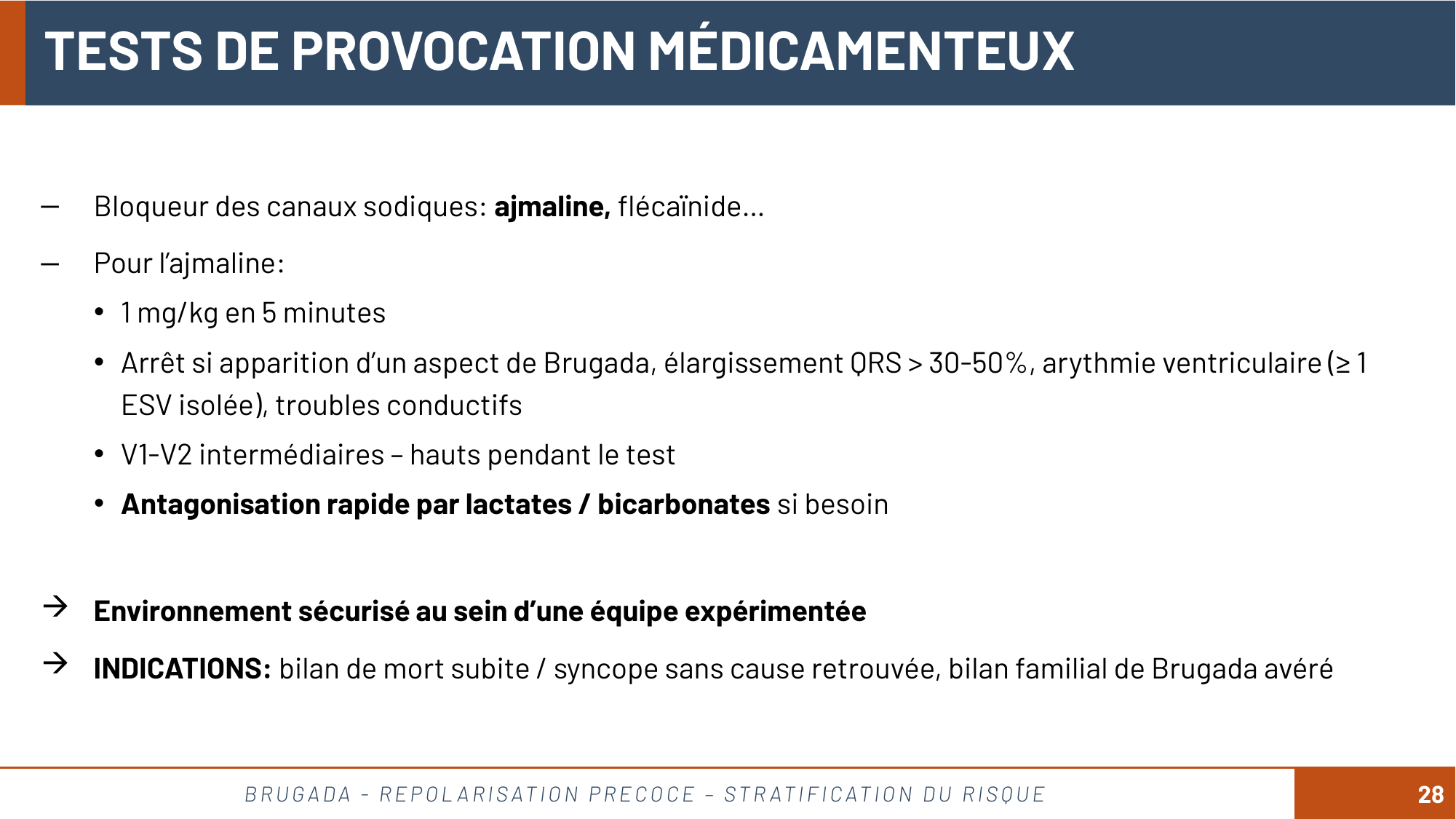

# TESTS DE PROVOCATION MÉDICAMENTEUX
Bloqueur des canaux sodiques: ajmaline, flécaïnide…
Pour l’ajmaline:
1 mg/kg en 5 minutes
Arrêt si apparition d’un aspect de Brugada, élargissement QRS > 30-50%, arythmie ventriculaire (≥ 1 ESV isolée), troubles conductifs
V1-V2 intermédiaires – hauts pendant le test
Antagonisation rapide par lactates / bicarbonates si besoin

Environnement sécurisé au sein d’une équipe expérimentée
INDICATIONS: bilan de mort subite / syncope sans cause retrouvée, bilan familial de Brugada avéré